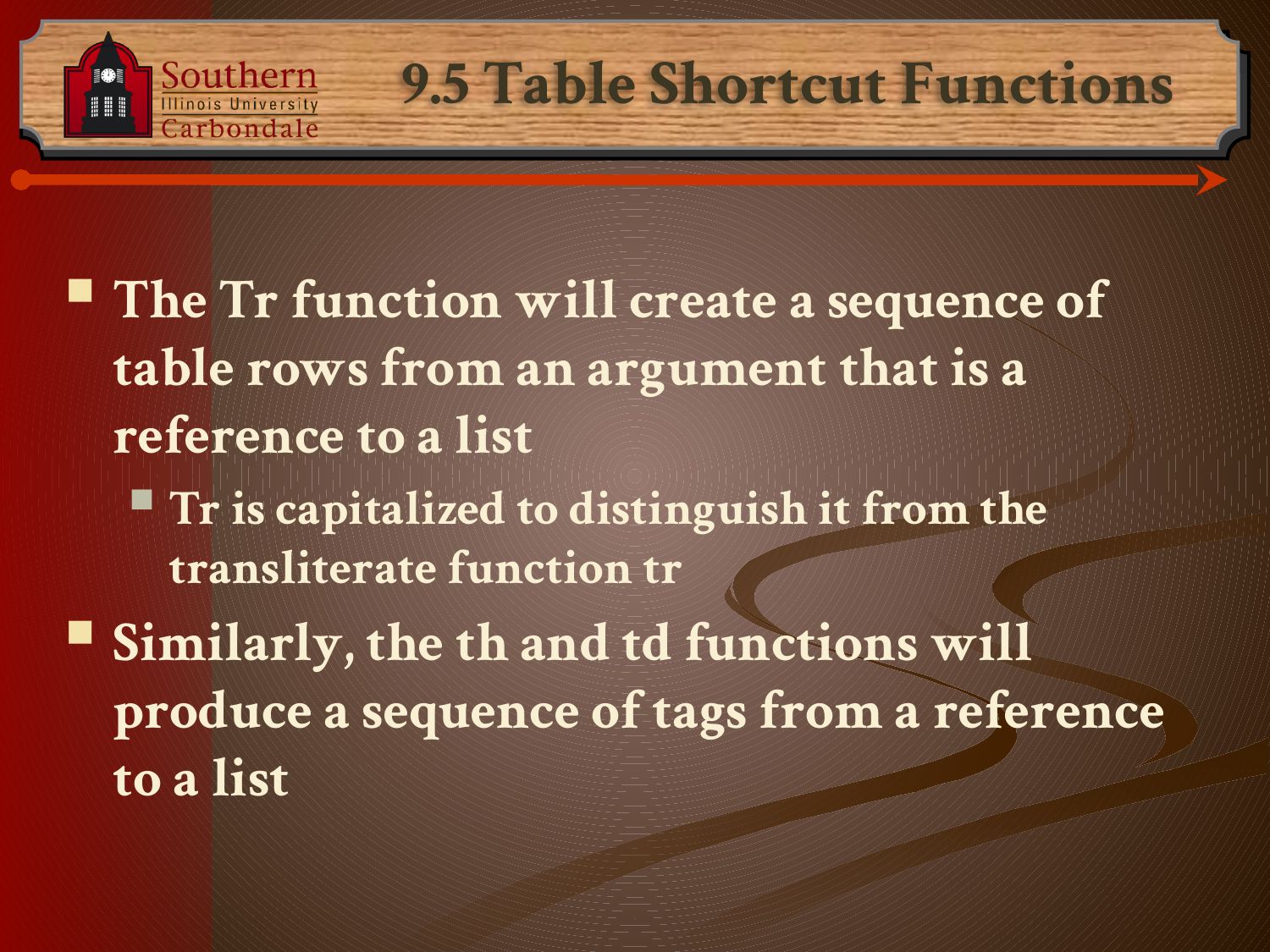

# 9.5 Table Shortcut Functions
The Tr function will create a sequence of table rows from an argument that is a reference to a list
Tr is capitalized to distinguish it from the transliterate function tr
Similarly, the th and td functions will produce a sequence of tags from a reference to a list